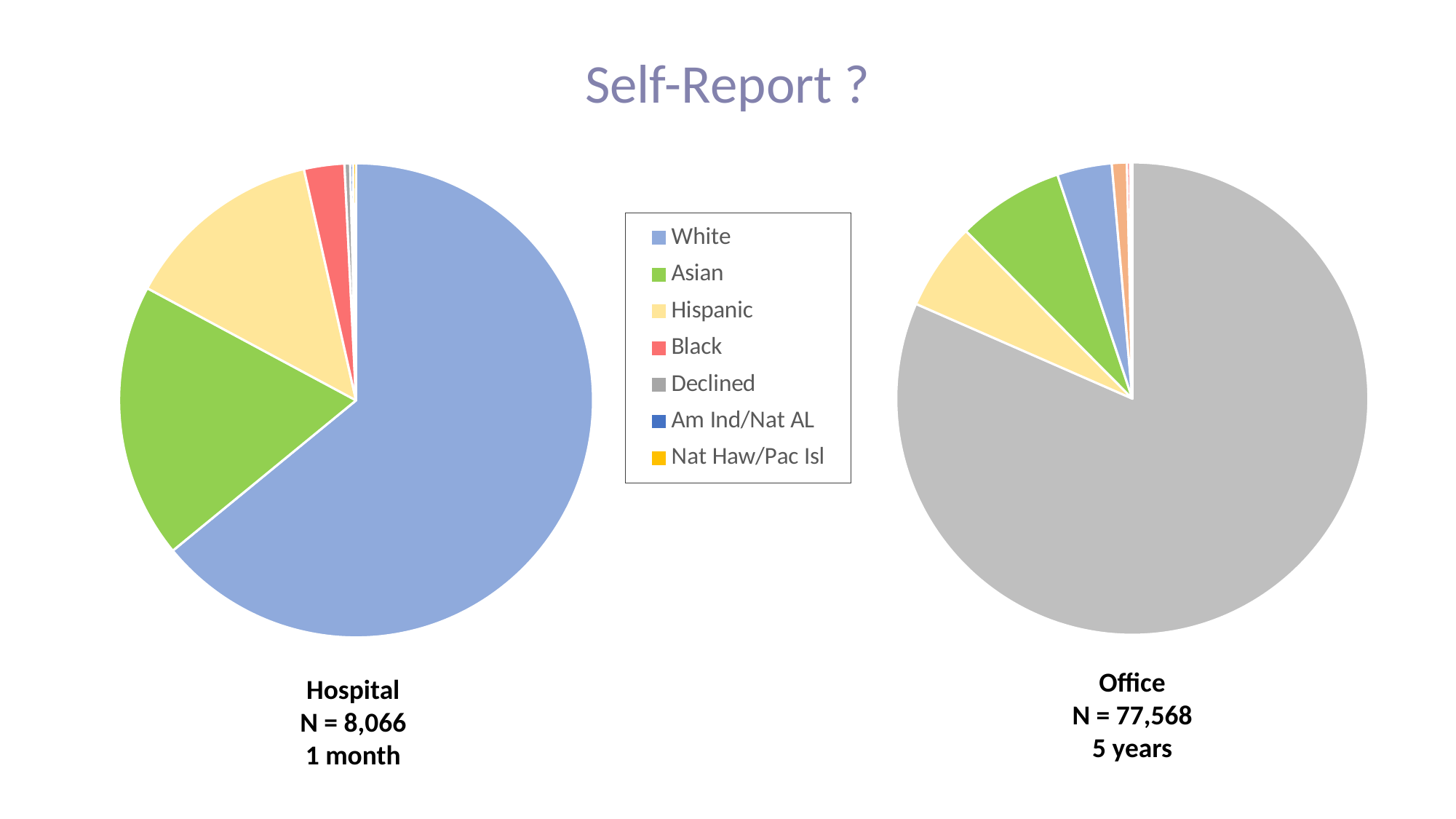

# Self-Report ?

### Chart

| Category | N |
|---|---|
| White | 5168.0 |
| Asian | 1514.0 |
| Hispanic | 1099.0 |
| Black | 222.0 |
| Declined | 31.0 |
| Am Ind/Nat AL | 16.0 |
| Nat Haw/Pac Isl | 16.0 |

### Chart

| Category | Column1 |
|---|---|
| Declined | 65557.0 |
| Hispanic | 4813.0 |
| Asian | 5873.0 |
| White | 3011.0 |
| Other | 826.0 |
| Black | 174.0 |
| Am Ind/Nat AL | 20.0 |
| More than 1 | 100.0 |
Office
N = 77,568
5 years
Hospital
N = 8,066
1 month